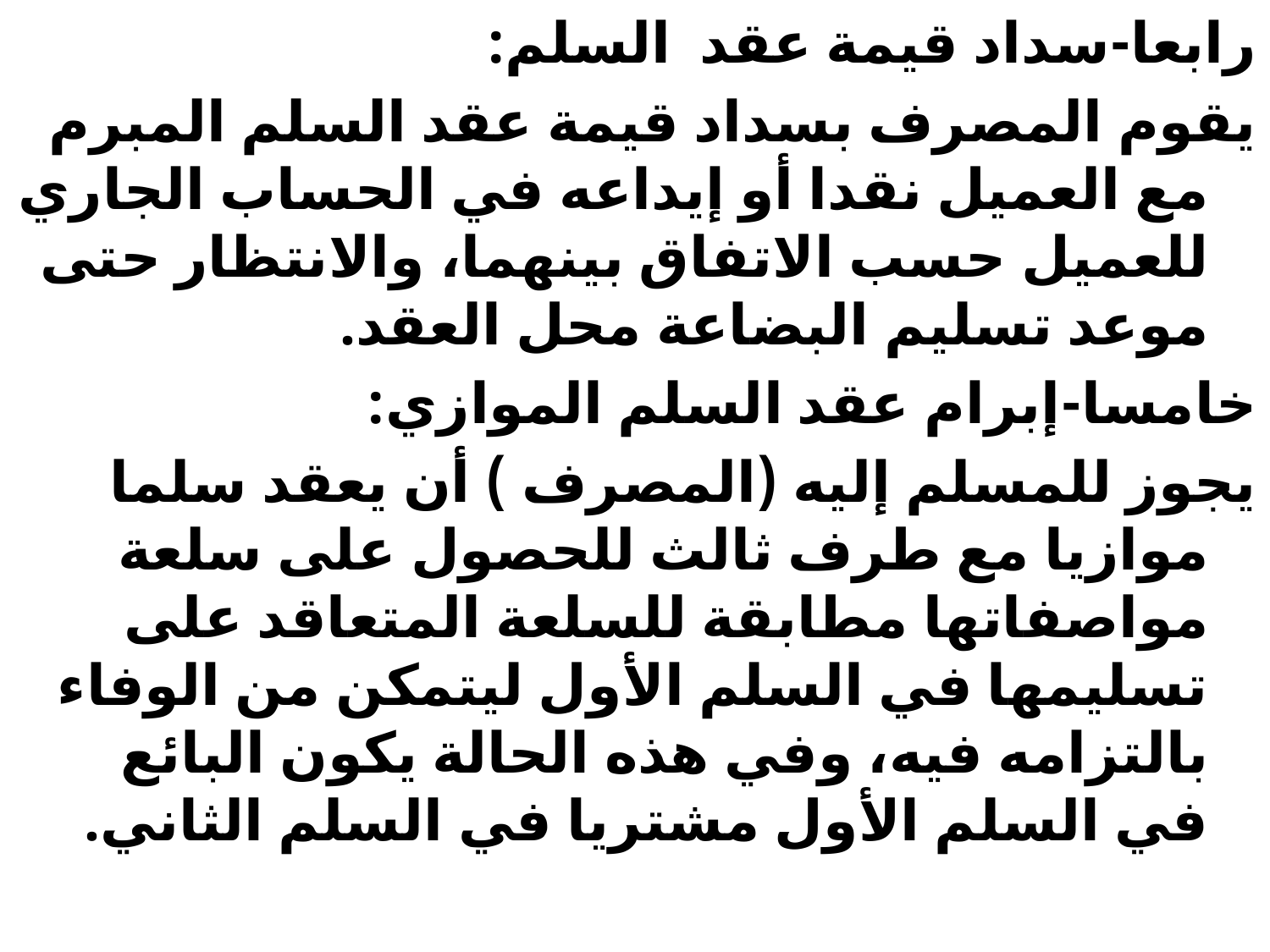

رابعا-سداد قيمة عقد  السلم:
يقوم المصرف بسداد قيمة عقد السلم المبرم مع العميل نقدا أو إيداعه في الحساب الجاري للعميل حسب الاتفاق بينهما، والانتظار حتى موعد تسليم البضاعة محل العقد.
خامسا-إبرام عقد السلم الموازي:
يجوز للمسلم إليه (المصرف ) أن يعقد سلما موازيا مع طرف ثالث للحصول على سلعة مواصفاتها مطابقة للسلعة المتعاقد على تسليمها في السلم الأول ليتمكن من الوفاء بالتزامه فيه، وفي هذه الحالة يكون البائع في السلم الأول مشتريا في السلم الثاني.